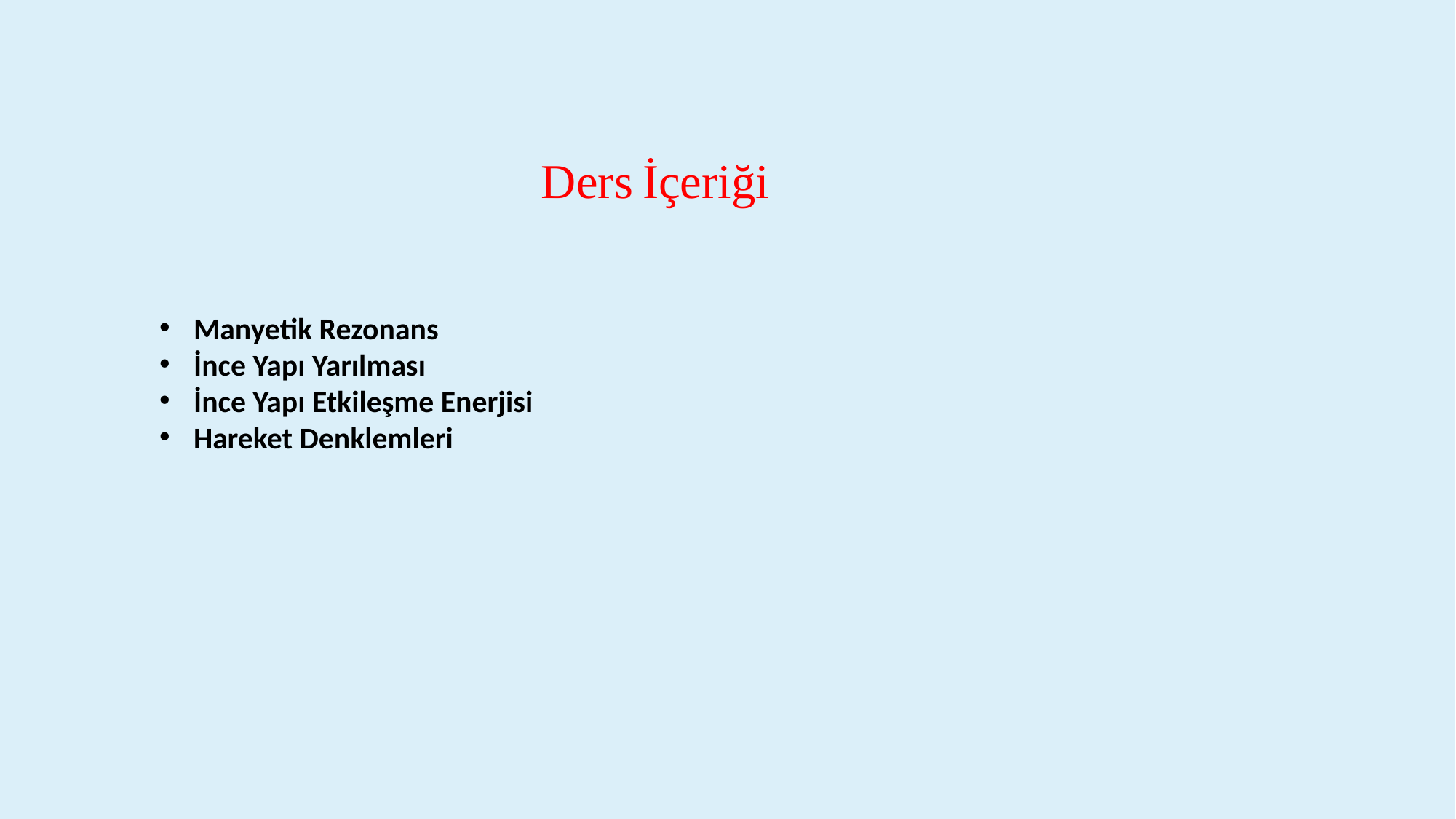

Ders İçeriği
Manyetik Rezonans
İnce Yapı Yarılması
İnce Yapı Etkileşme Enerjisi
Hareket Denklemleri